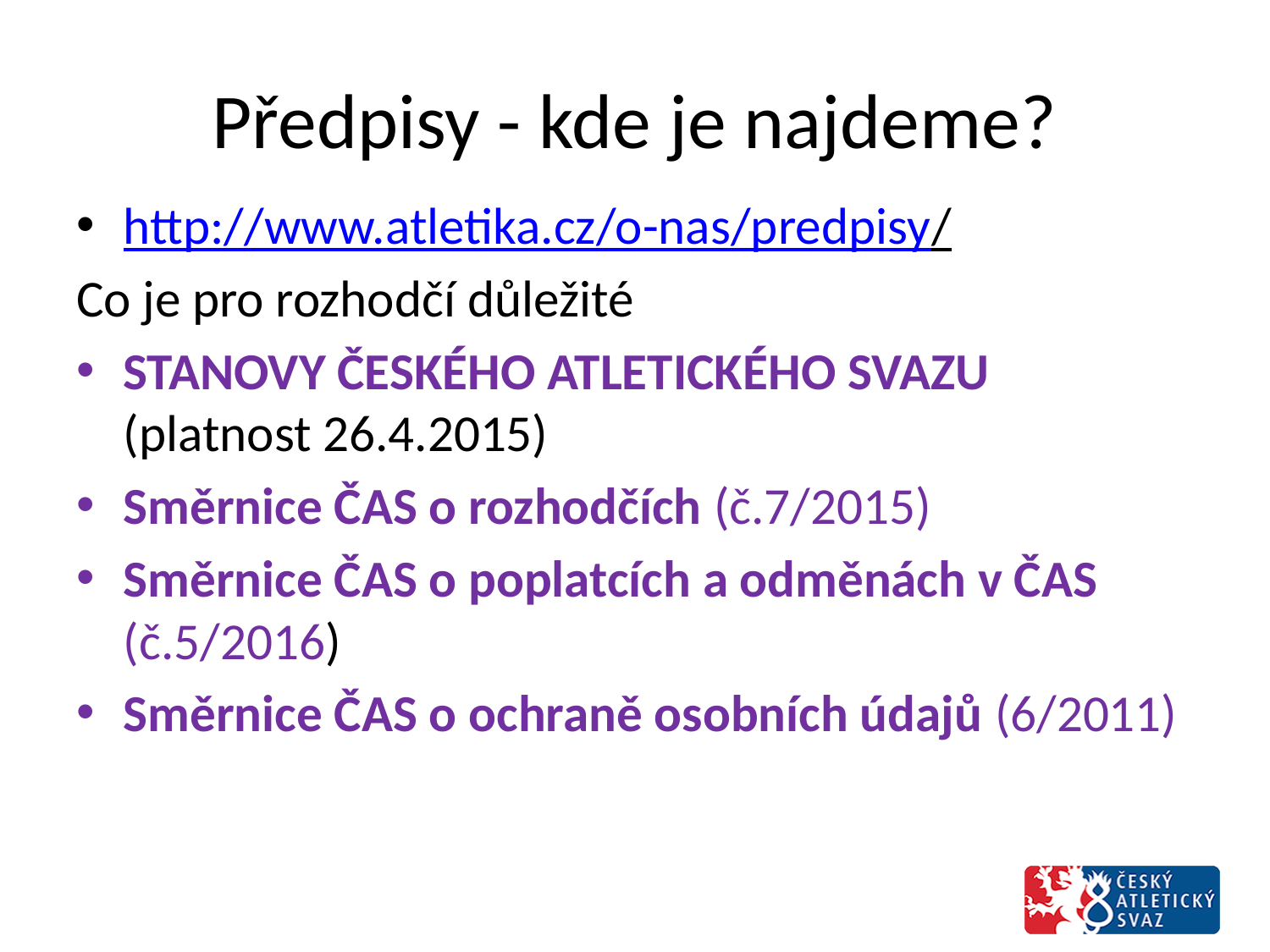

# Předpisy - kde je najdeme?
http://www.atletika.cz/o-nas/predpisy/
Co je pro rozhodčí důležité
STANOVY ČESKÉHO ATLETICKÉHO SVAZU            (platnost 26.4.2015)
Směrnice ČAS o rozhodčích (č.7/2015)
Směrnice ČAS o poplatcích a odměnách v ČAS (č.5/2016)
Směrnice ČAS o ochraně osobních údajů (6/2011)